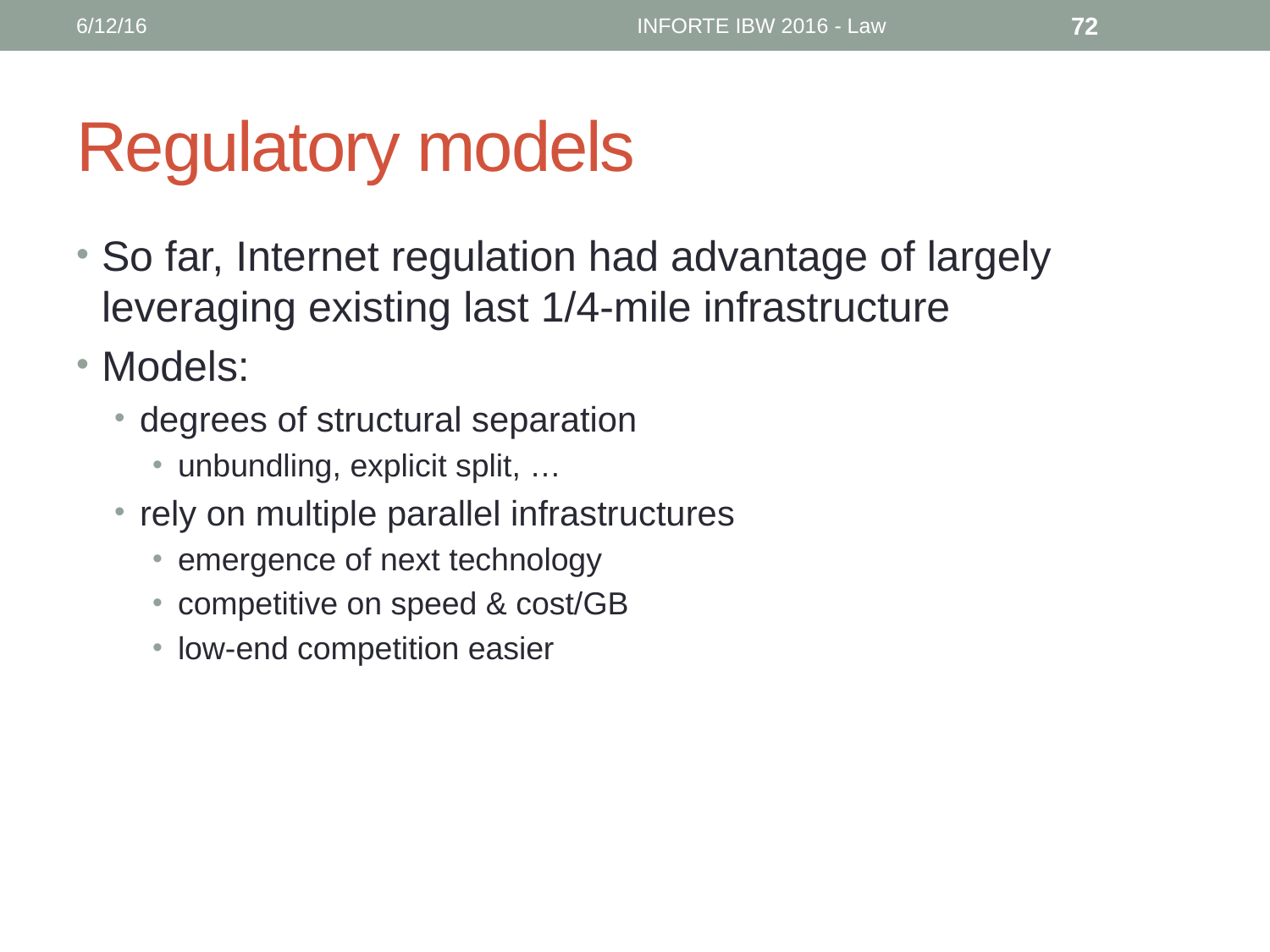

6/12/16
INFORTE IBW 2016 - Law
72
# Regulatory models
So far, Internet regulation had advantage of largely leveraging existing last 1/4-mile infrastructure
Models:
degrees of structural separation
unbundling, explicit split, …
rely on multiple parallel infrastructures
emergence of next technology
competitive on speed & cost/GB
low-end competition easier